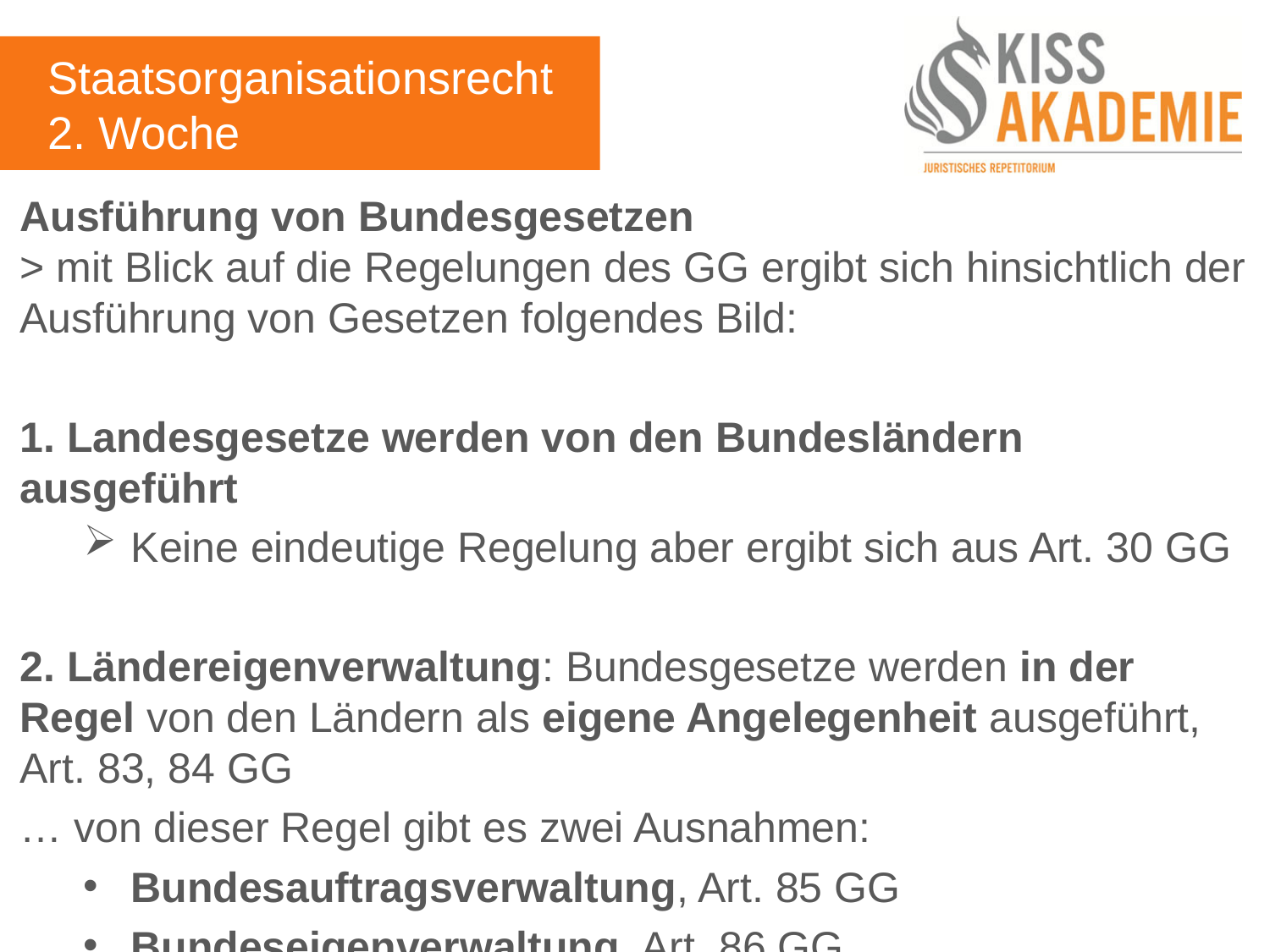

Staatsorganisationsrecht
2. Woche
Ausführung von Bundesgesetzen
> mit Blick auf die Regelungen des GG ergibt sich hinsichtlich der Ausführung von Gesetzen folgendes Bild:

1. Landesgesetze werden von den Bundesländern ausgeführt
Keine eindeutige Regelung aber ergibt sich aus Art. 30 GG

2. Ländereigenverwaltung: Bundesgesetze werden in der Regel von den Ländern als eigene Angelegenheit ausgeführt, Art. 83, 84 GG
… von dieser Regel gibt es zwei Ausnahmen:
Bundesauftragsverwaltung, Art. 85 GG
Bundeseigenverwaltung, Art. 86 GG